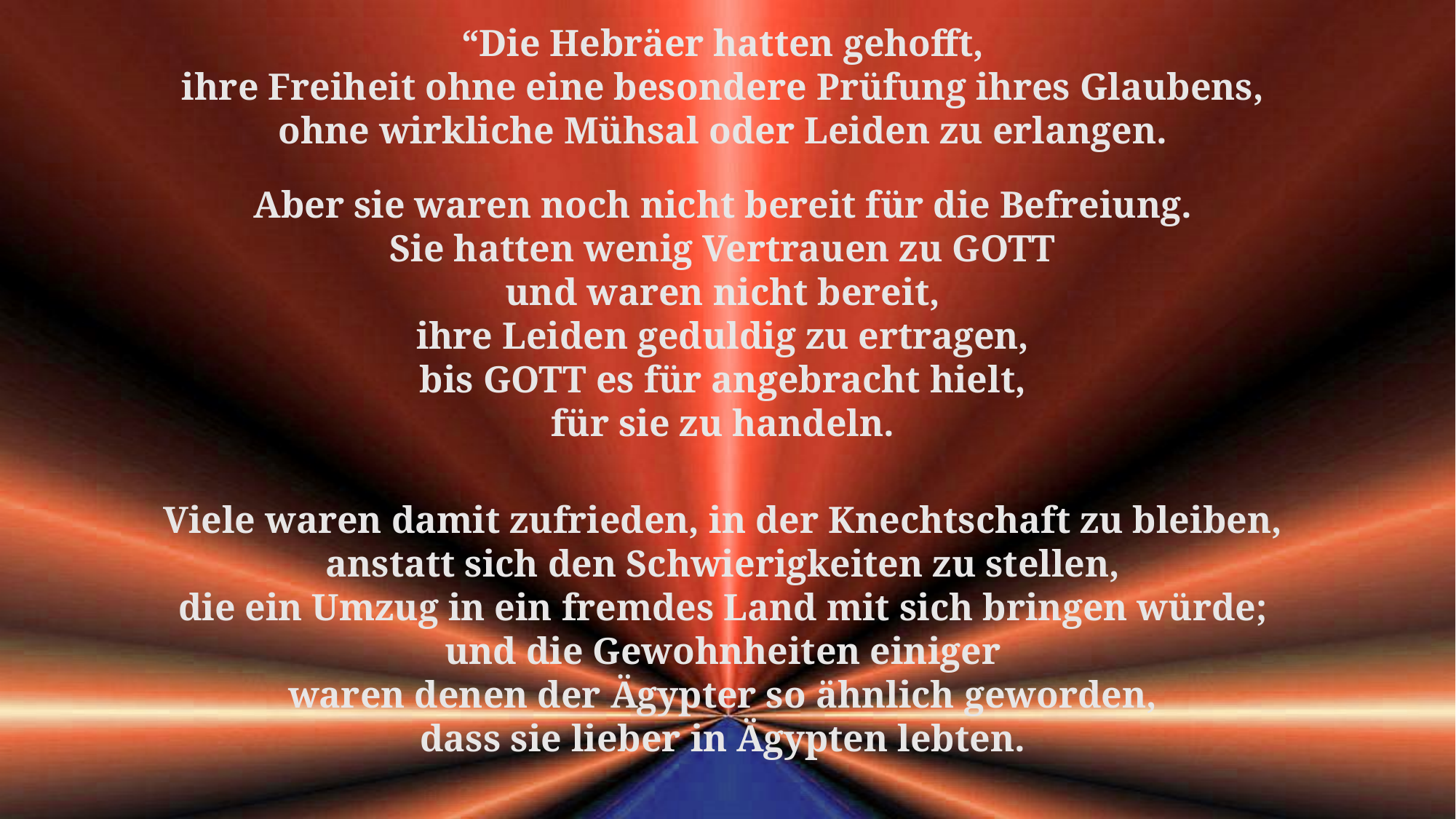

“Die Hebräer hatten gehofft,
ihre Freiheit ohne eine besondere Prüfung ihres Glaubens,
ohne wirkliche Mühsal oder Leiden zu erlangen.

Aber sie waren noch nicht bereit für die Befreiung.
Sie hatten wenig Vertrauen zu GOTT
und waren nicht bereit,
ihre Leiden geduldig zu ertragen,
bis GOTT es für angebracht hielt,
für sie zu handeln.
Viele waren damit zufrieden, in der Knechtschaft zu bleiben,
anstatt sich den Schwierigkeiten zu stellen,
die ein Umzug in ein fremdes Land mit sich bringen würde;
und die Gewohnheiten einiger
waren denen der Ägypter so ähnlich geworden,
dass sie lieber in Ägypten lebten.